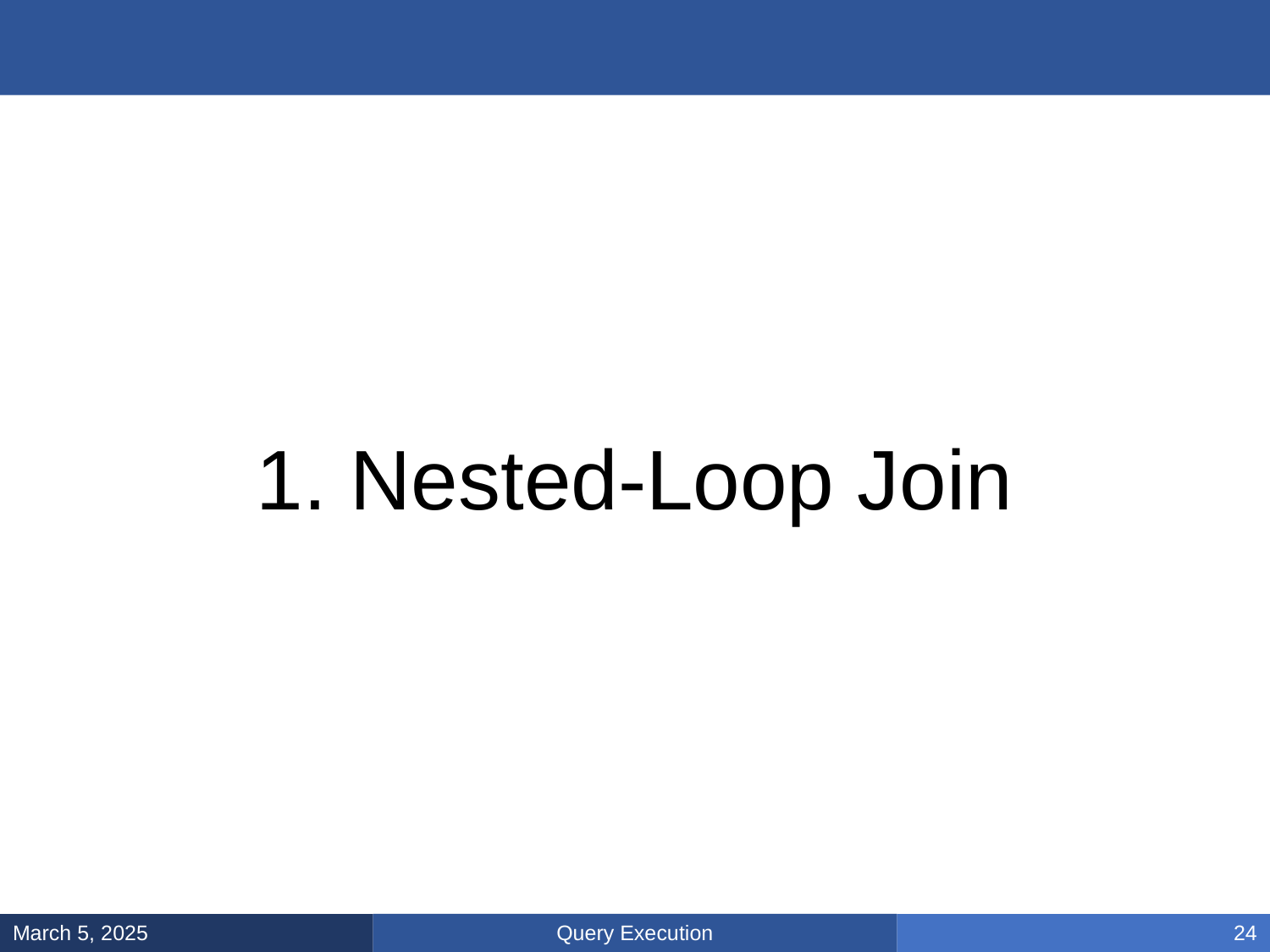

#
1. Nested-Loop Join
Query Execution
March 5, 2025
24